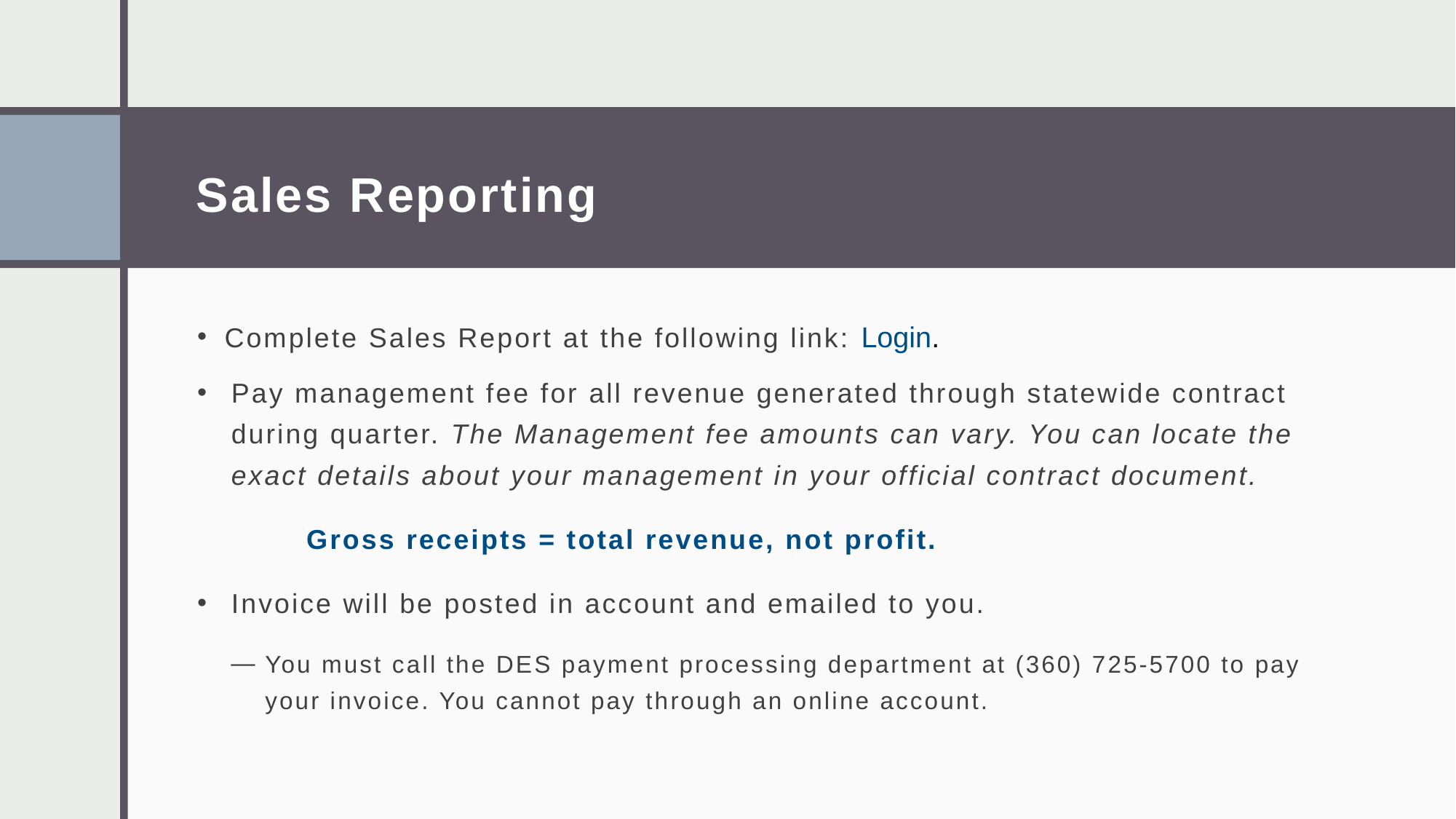

# Sales Reporting
Complete Sales Report at the following link: Login.
Pay management fee for all revenue generated through statewide contract during quarter. The Management fee amounts can vary. You can locate the exact details about your management in your official contract document.
	Gross receipts = total revenue, not profit.
Invoice will be posted in account and emailed to you.
You must call the DES payment processing department at (360) 725-5700 to pay your invoice. You cannot pay through an online account.